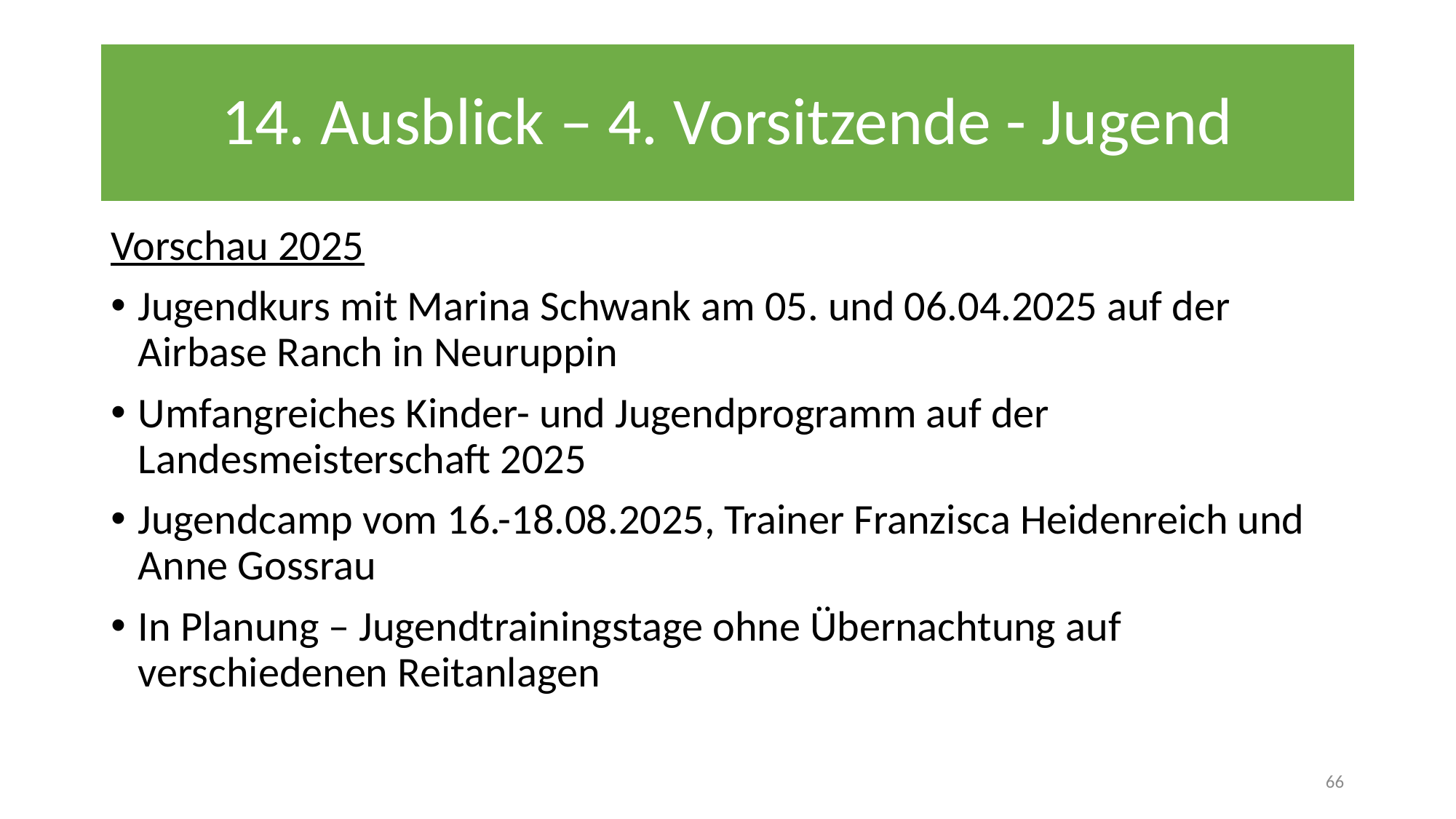

# 14. Ausblick – 4. Vorsitzende - Jugend
Vorschau 2025
Jugendkurs mit Marina Schwank am 05. und 06.04.2025 auf der Airbase Ranch in Neuruppin
Umfangreiches Kinder- und Jugendprogramm auf der Landesmeisterschaft 2025
Jugendcamp vom 16.-18.08.2025, Trainer Franzisca Heidenreich und Anne Gossrau
In Planung – Jugendtrainingstage ohne Übernachtung auf verschiedenen Reitanlagen
66